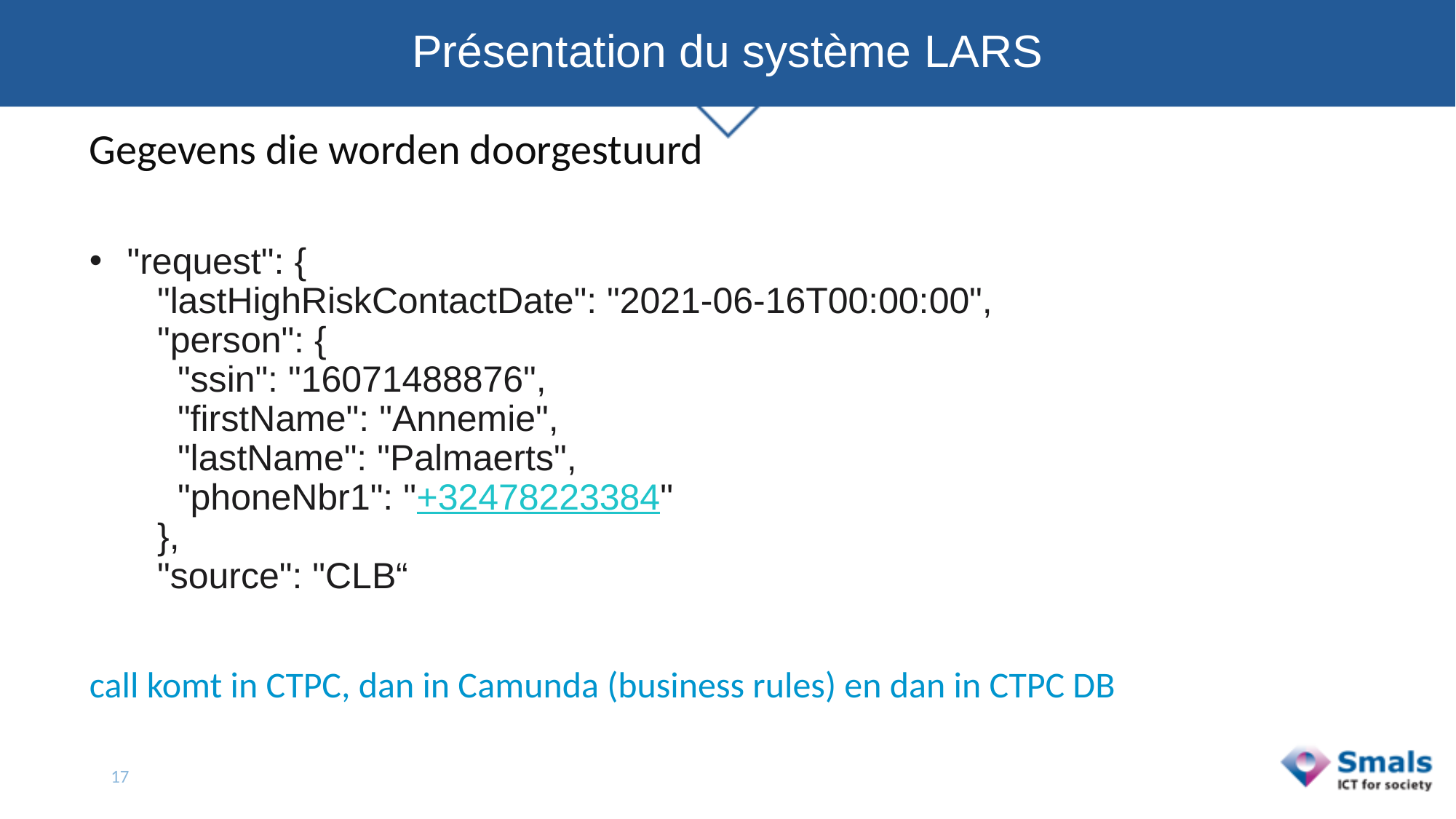

# Présentation du système LARS
Gegevens die worden doorgestuurd

 "request": {
    "lastHighRiskContactDate": "2021-06-16T00:00:00",
    "person": {
      "ssin": "16071488876",
      "firstName": "Annemie",
      "lastName": "Palmaerts",
      "phoneNbr1": "+32478223384"
    },
    "source": "CLB“

call komt in CTPC, dan in Camunda (business rules) en dan in CTPC DB